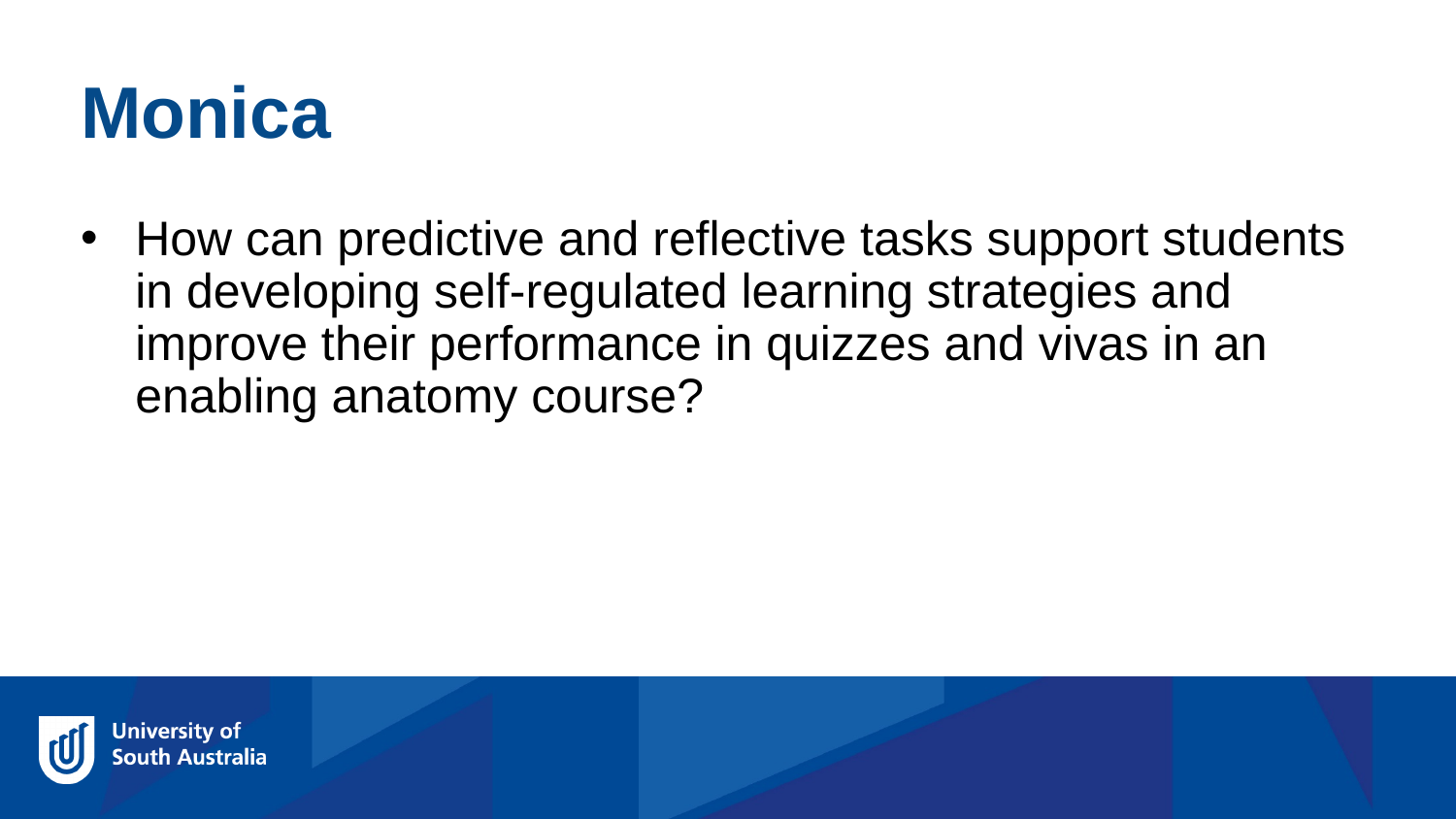

Monica
How can predictive and reflective tasks support students in developing self-regulated learning strategies and improve their performance in quizzes and vivas in an enabling anatomy course?